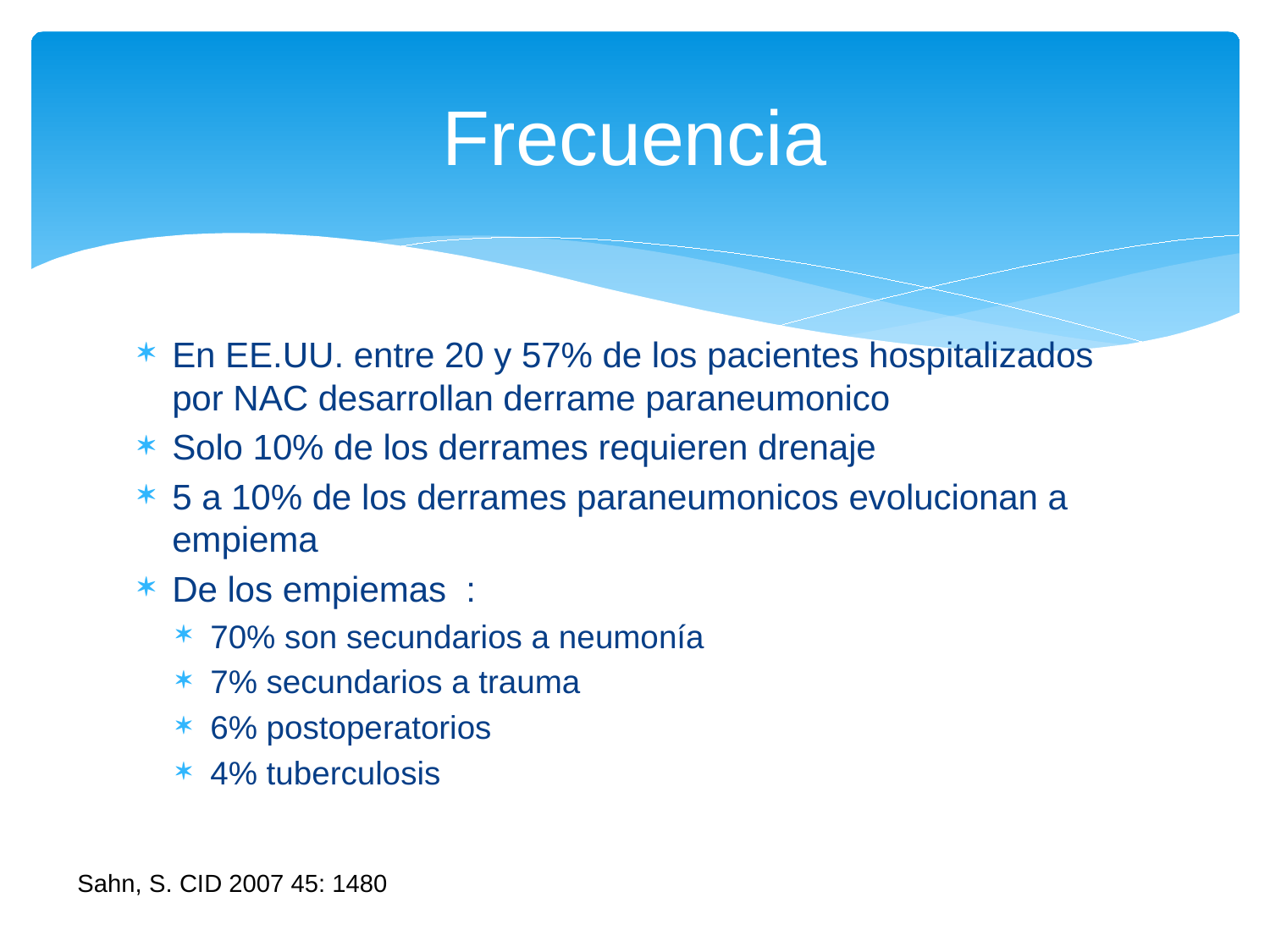

# Frecuencia
En EE.UU. entre 20 y 57% de los pacientes hospitalizados por NAC desarrollan derrame paraneumonico
Solo 10% de los derrames requieren drenaje
5 a 10% de los derrames paraneumonicos evolucionan a empiema
De los empiemas  :
70% son secundarios a neumonía
7% secundarios a trauma
6% postoperatorios
4% tuberculosis

Sahn, S. CID 2007 45: 1480